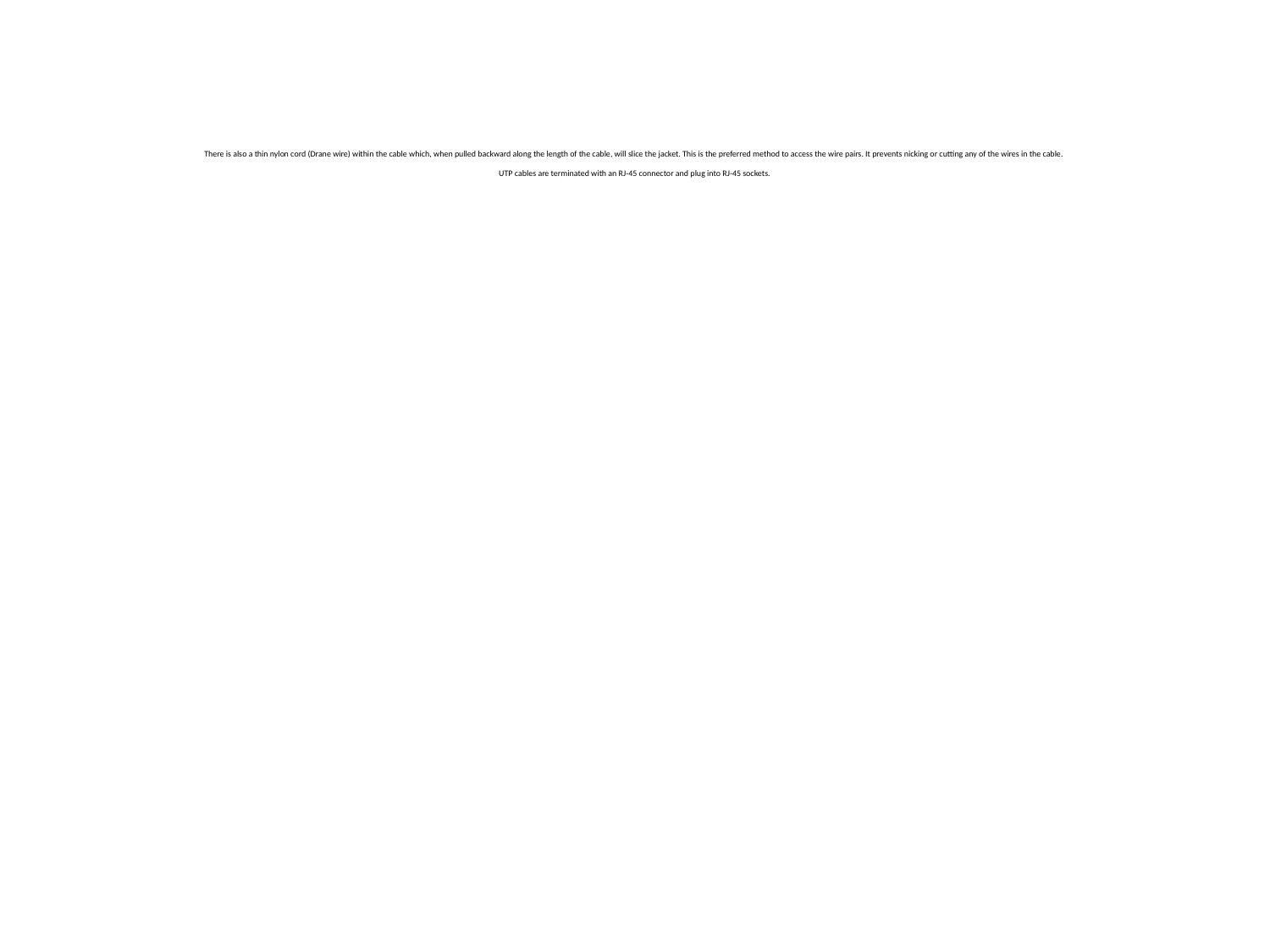

# There is also a thin nylon cord (Drane wire) within the cable which, when pulled backward along the length of the cable, will slice the jacket. This is the preferred method to access the wire pairs. It prevents nicking or cutting any of the wires in the cable. UTP cables are terminated with an RJ-45 connector and plug into RJ-45 sockets.